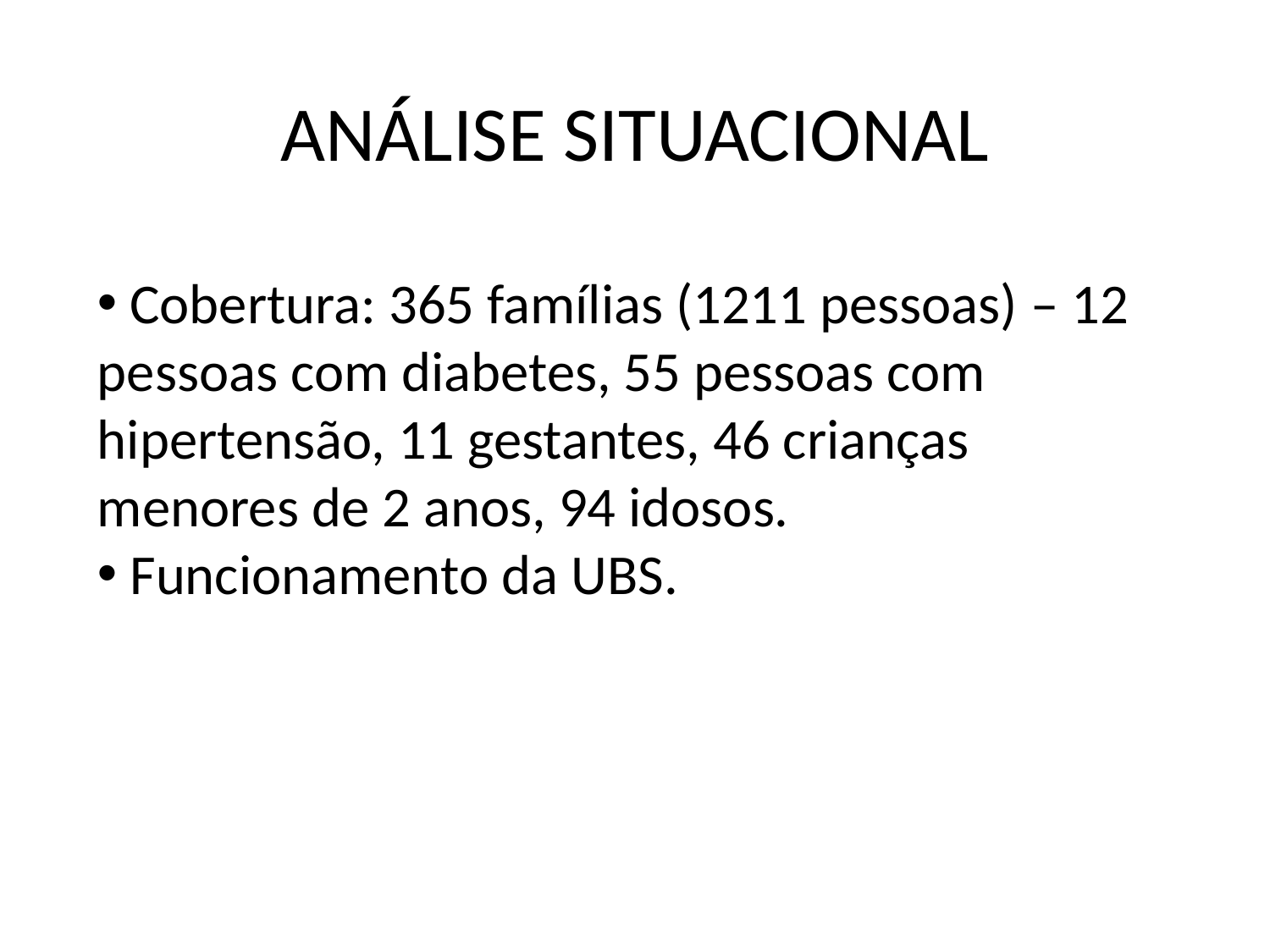

ANÁLISE SITUACIONAL
 Cobertura: 365 famílias (1211 pessoas) – 12 pessoas com diabetes, 55 pessoas com hipertensão, 11 gestantes, 46 crianças menores de 2 anos, 94 idosos.
 Funcionamento da UBS.